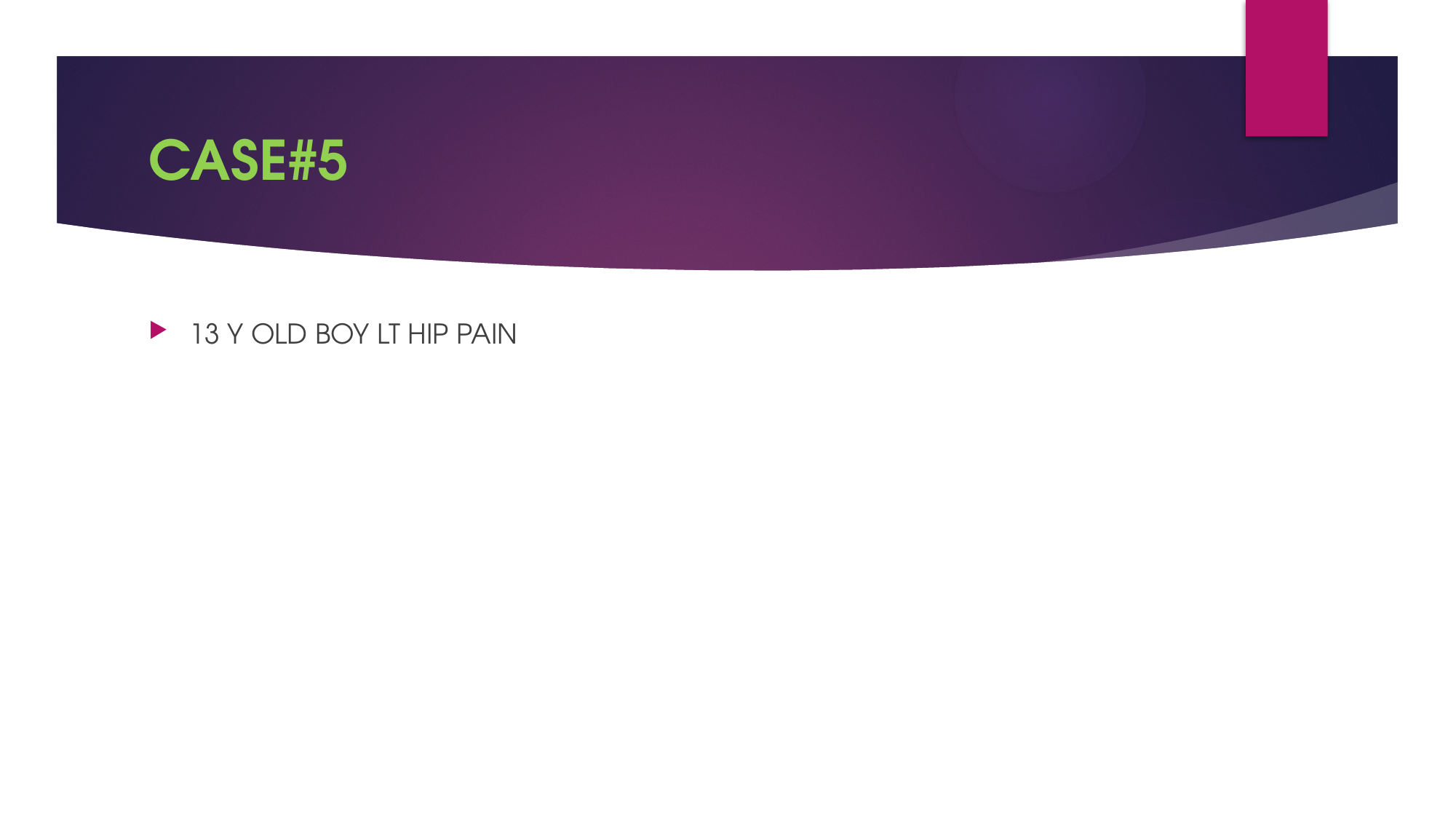

# CASE#5
13 Y OLD BOY LT HIP PAIN